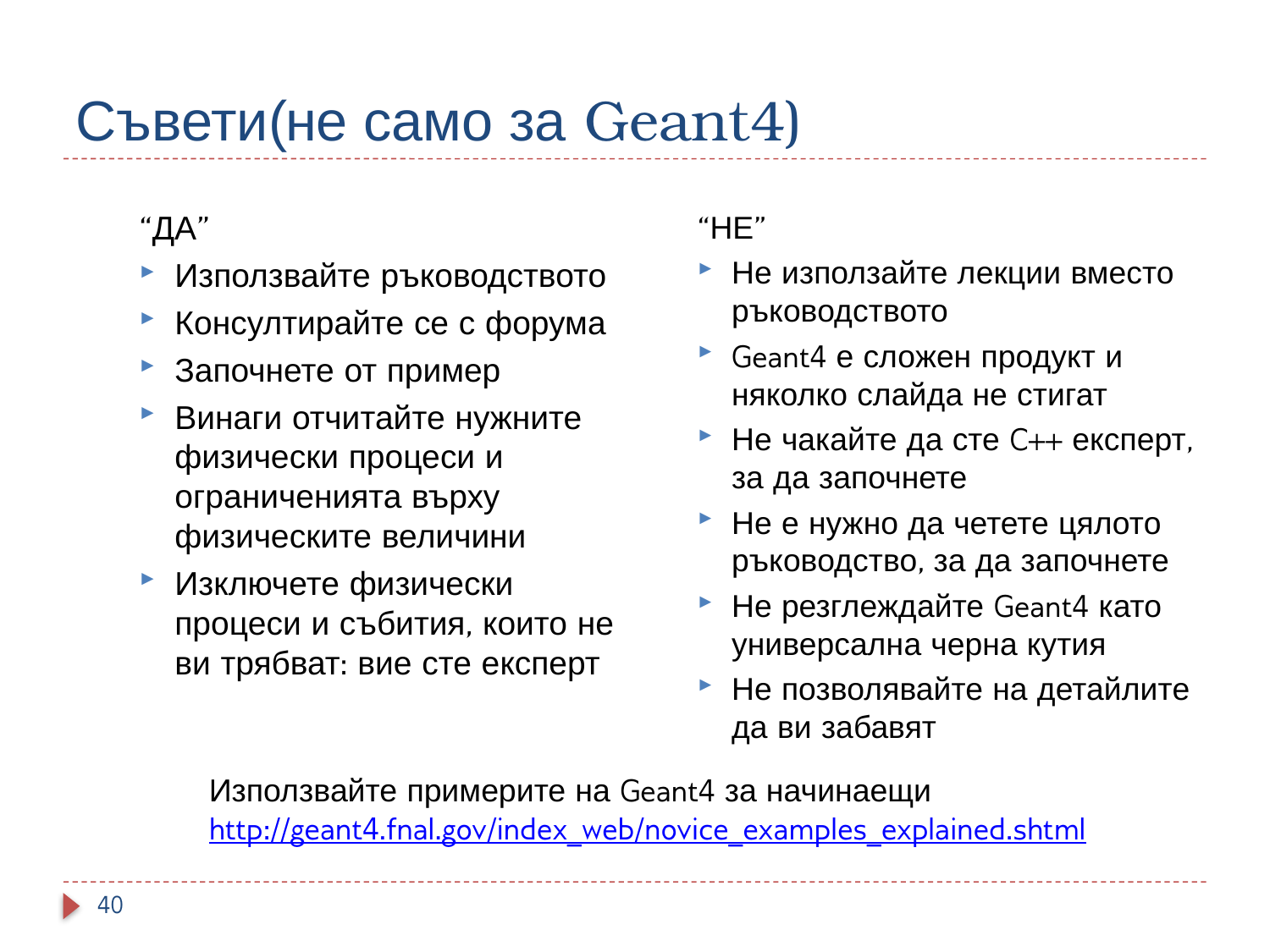

# Съвети(не само за Geant4)
“ДА”
Използвайте ръководството
Консултирайте се с форума
Започнете от пример
Винаги отчитайте нужните физически процеси и ограниченията върху физическите величини
Изключете физически процеси и събития, които не ви трябват: вие сте експерт
“НЕ”
Не използайте лекции вместо ръководството
Geant4 е сложен продукт и няколко слайда не стигат
Не чакайте да сте C++ експерт, за да започнете
Не е нужно да четете цялото ръководство, за да започнете
Не резглеждайте Geant4 като универсална черна кутия
Не позволявайте на детайлите да ви забавят
Използвайте примерите на Geant4 за начинаещи
http://geant4.fnal.gov/index_web/novice_examples_explained.shtml
40